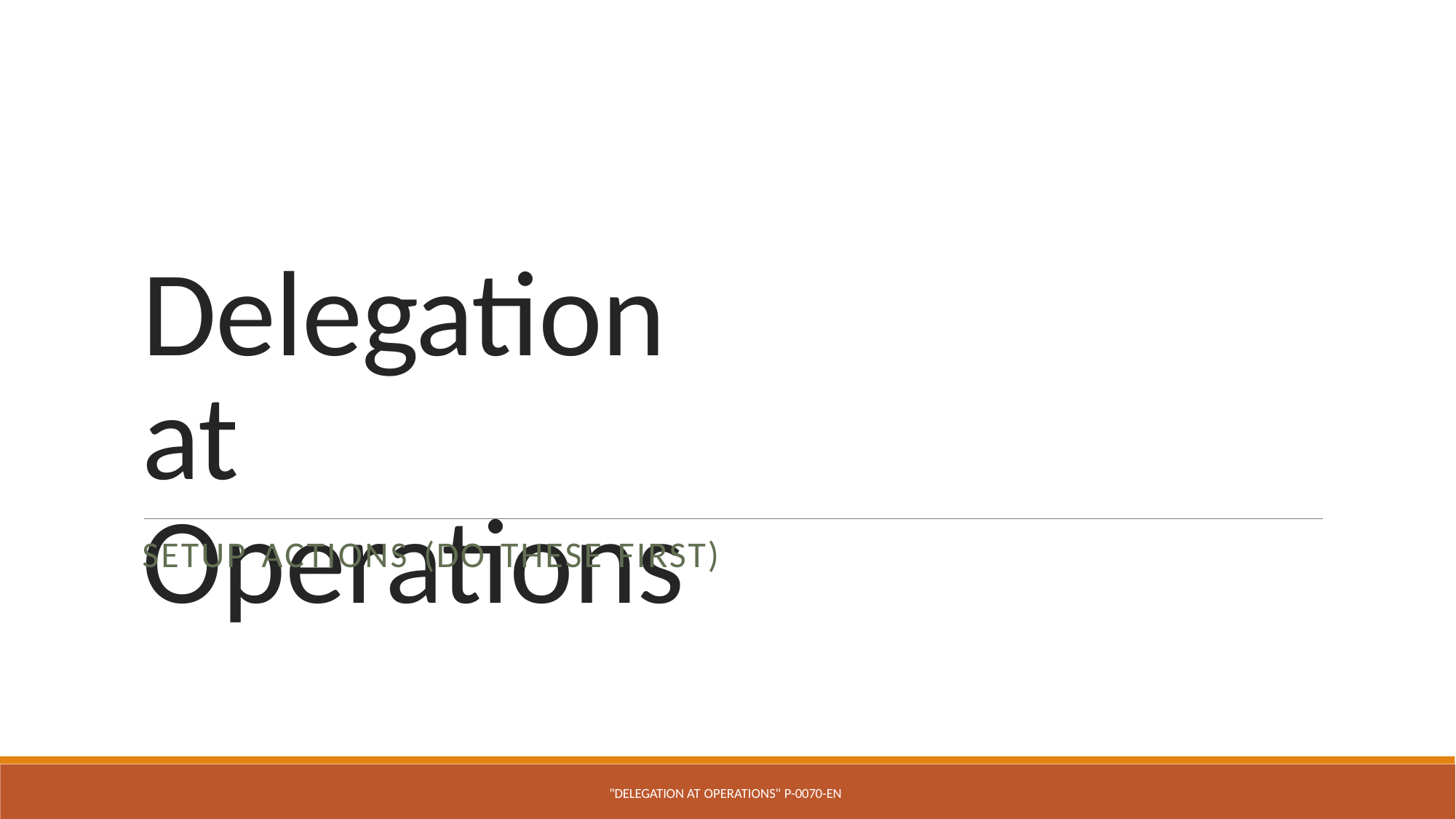

# Delegation at Operations
SETUP ACTIONS (DO THESE FIRST)
"DELEGATION AT OPERATIONS" P-0070-EN